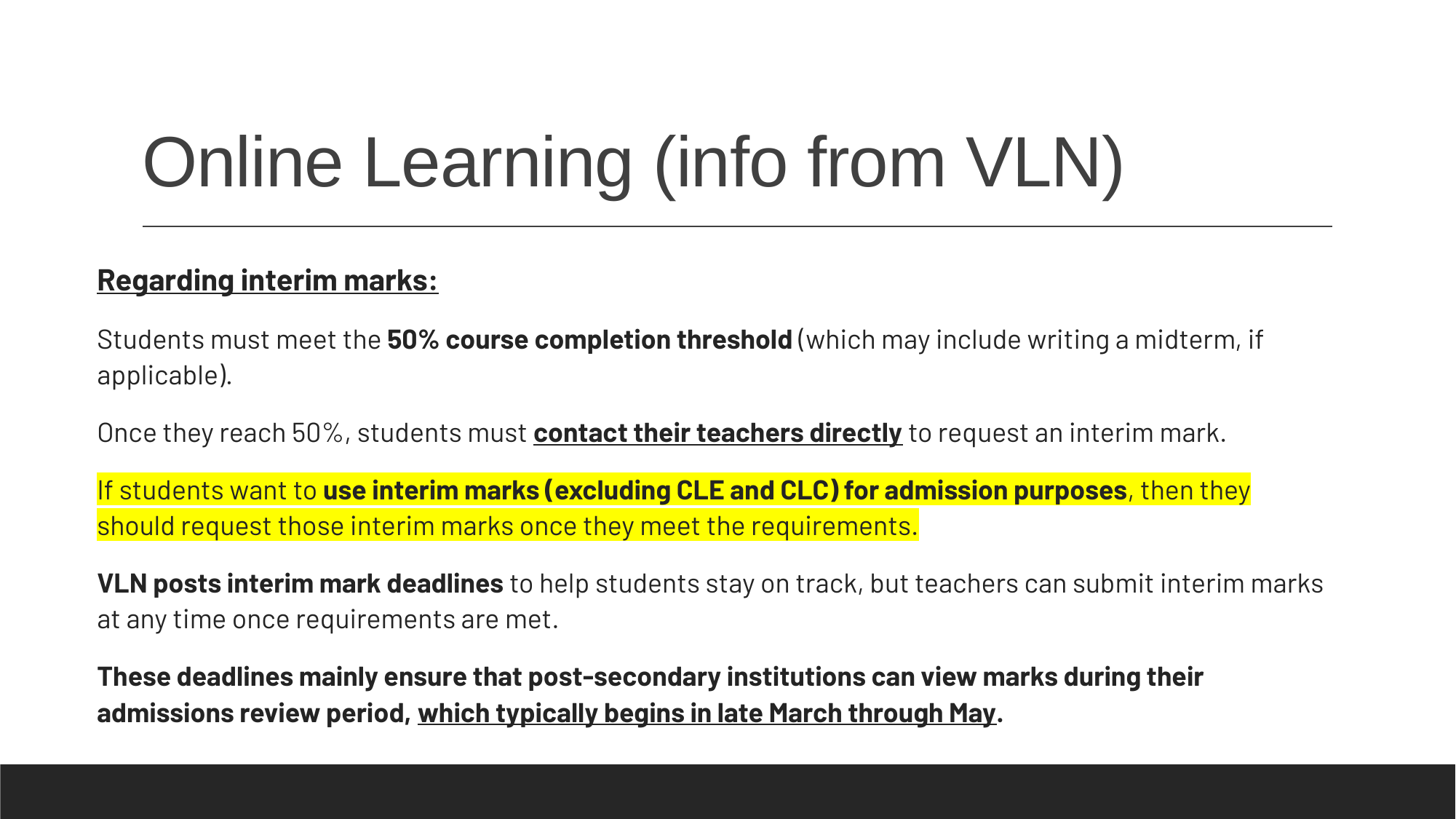

# Online Learning (info from VLN)
Regarding interim marks:
Students must meet the 50% course completion threshold (which may include writing a midterm, if applicable).
Once they reach 50%, students must contact their teachers directly to request an interim mark.
If students want to use interim marks (excluding CLE and CLC) for admission purposes, then they should request those interim marks once they meet the requirements.
VLN posts interim mark deadlines to help students stay on track, but teachers can submit interim marks at any time once requirements are met.
These deadlines mainly ensure that post‑secondary institutions can view marks during their admissions review period, which typically begins in late March through May.